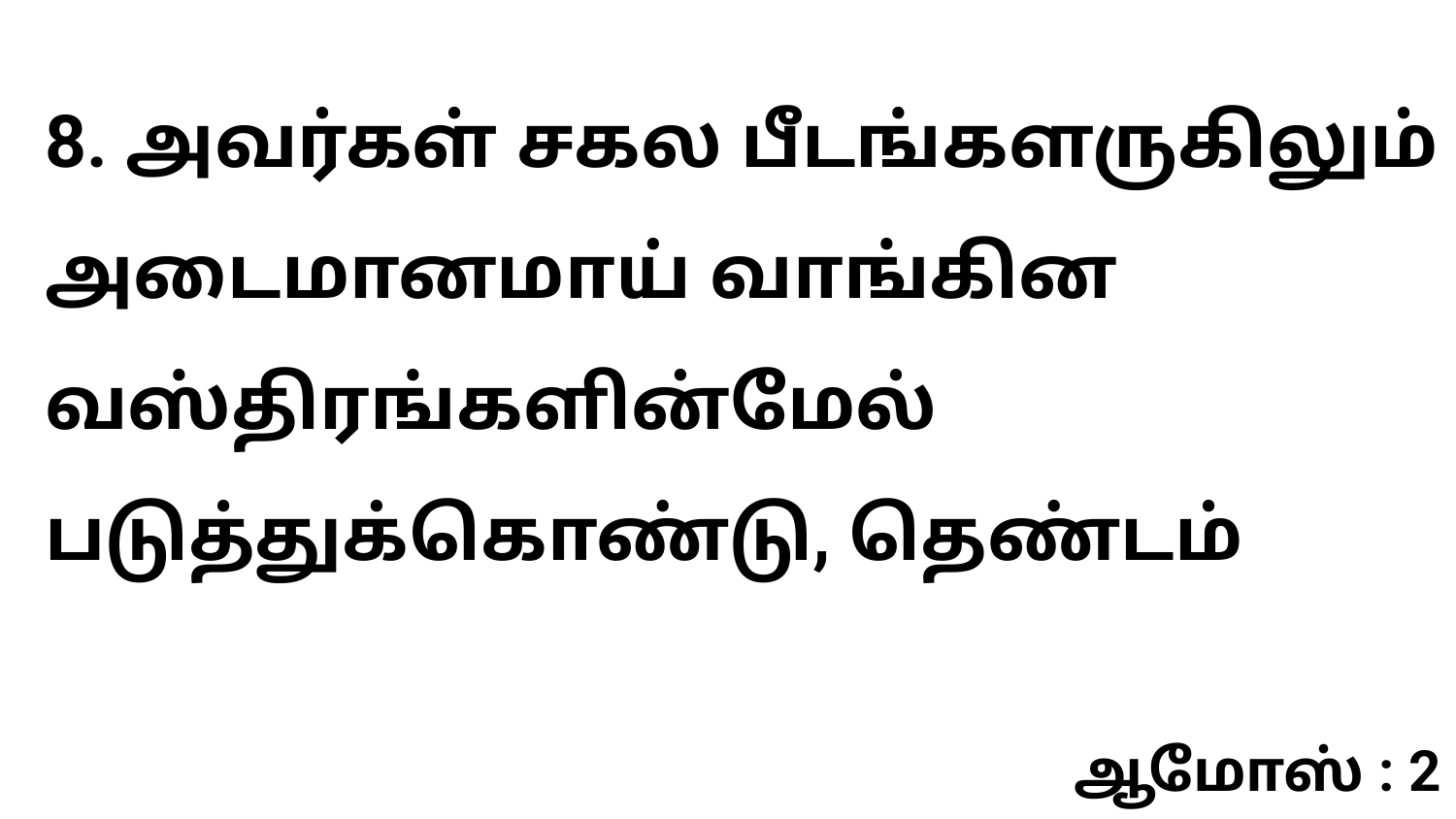

8. அவர்கள் சகல பீடங்களருகிலும் அடைமானமாய் வாங்கின வஸ்திரங்களின்மேல் படுத்துக்கொண்டு, தெண்டம்
ஆமோஸ் : 2